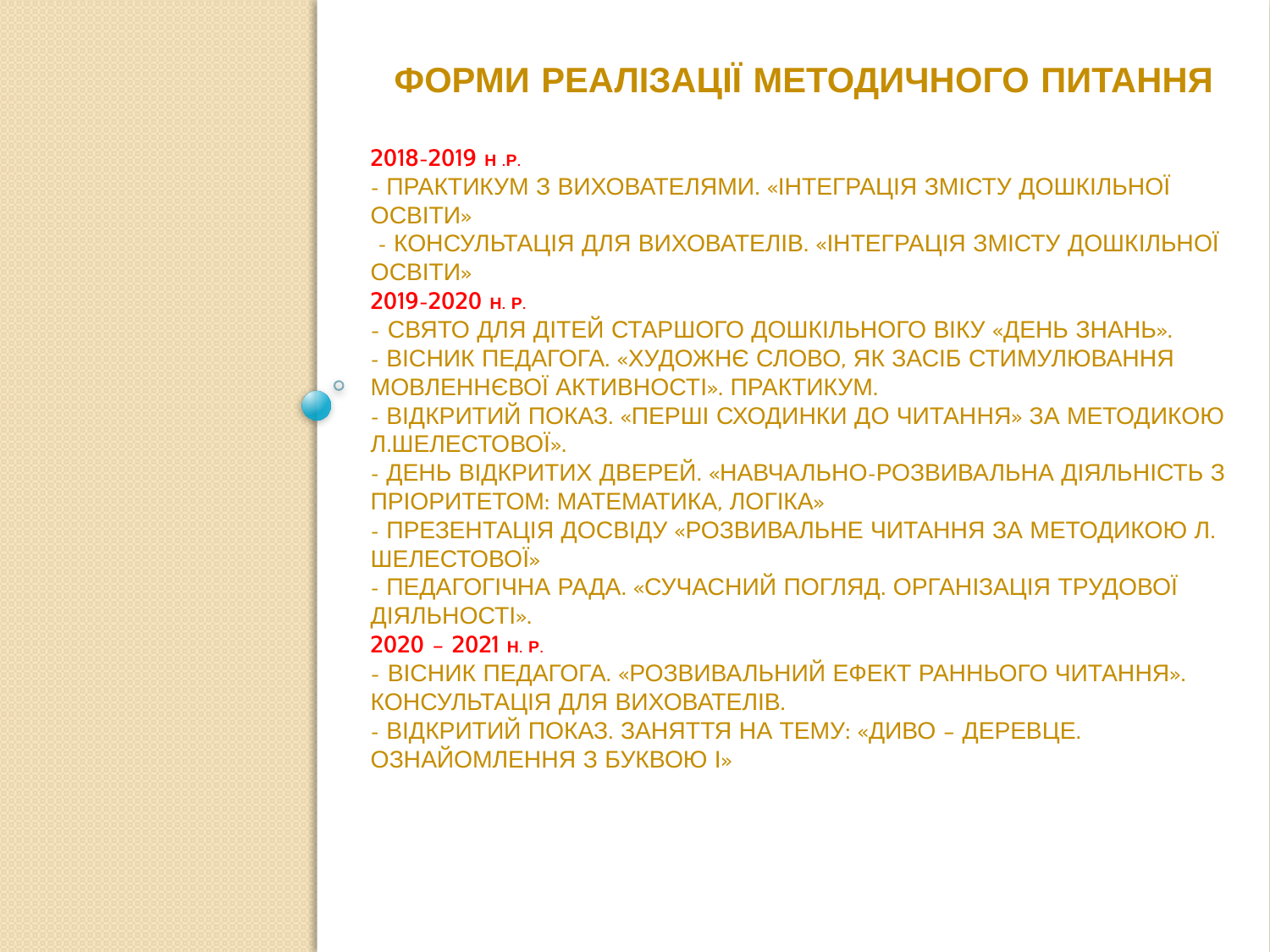

ФОРМИ РЕАЛІЗАЦІЇ МЕТОДИЧНОГО ПИТАННЯ
# 2018-2019 н .р. - Практикум з вихователями. «Інтеграція змісту дошкільної освіти»  - Консультація для вихователів. «Інтеграція змісту дошкільної освіти» 2019-2020 н. р. - Свято для дітей старшого дошкільного віку «День Знань». - Вісник педагога. «Художнє слово, як засіб стимулювання мовленнєвої активності». Практикум. - Відкритий показ. «Перші сходинки до читання» за методикою Л.Шелестової». - День відкритих дверей. «Навчально-розвивальна діяльність з пріоритетом: математика, логіка» - Презентація досвіду «Розвивальне читання за методикою Л. Шелестової» - Педагогічна рада. «Сучасний погляд. Організація трудової діяльності». 2020 – 2021 н. р. - Вісник педагога. «Розвивальний ефект раннього читання». Консультація для вихователів. - Відкритий показ. Заняття на тему: «Диво – деревце. Ознайомлення з буквою І»